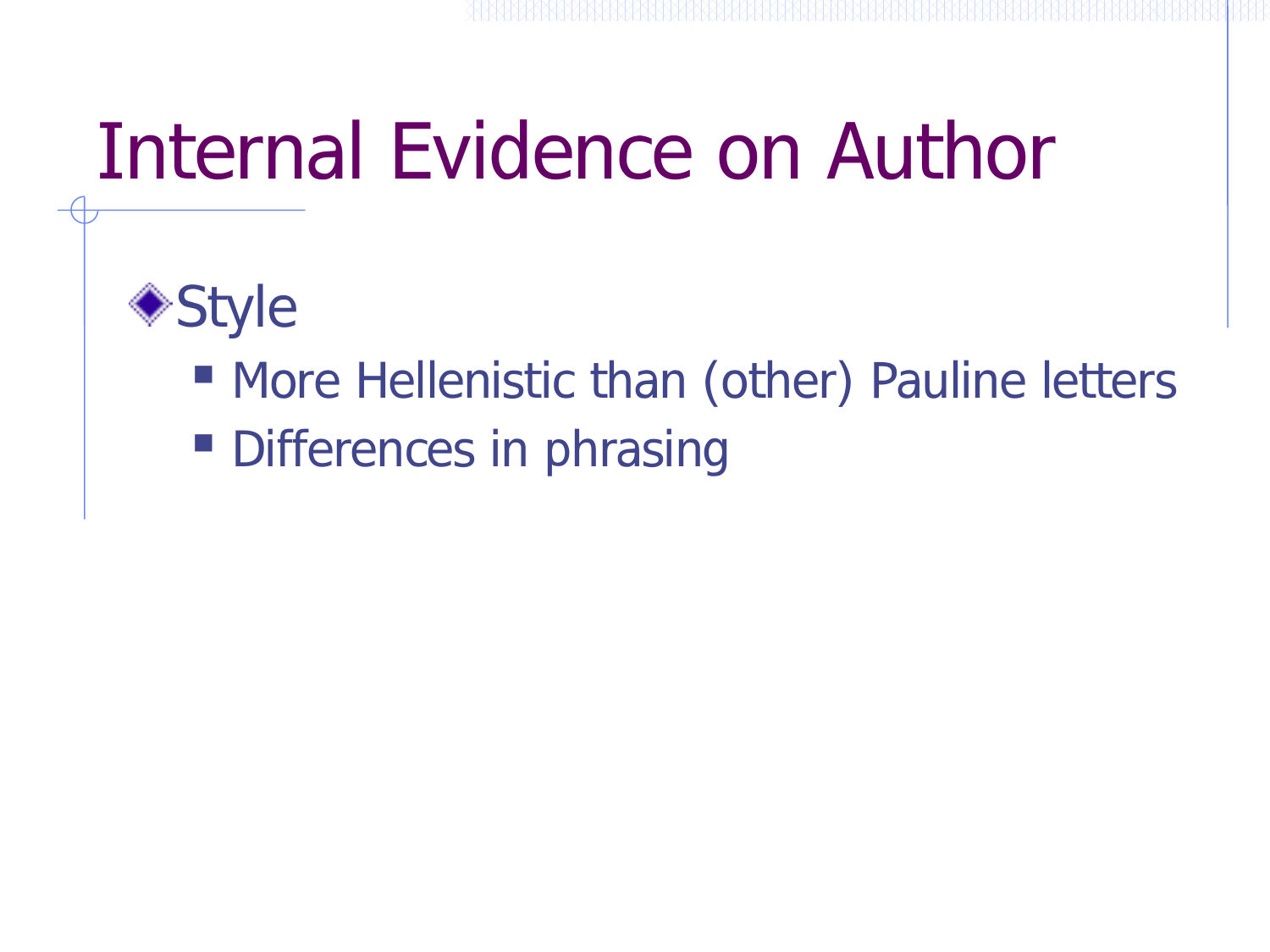

# Internal Evidence on Author
Style
More Hellenistic than (other) Pauline letters
Differences in phrasing